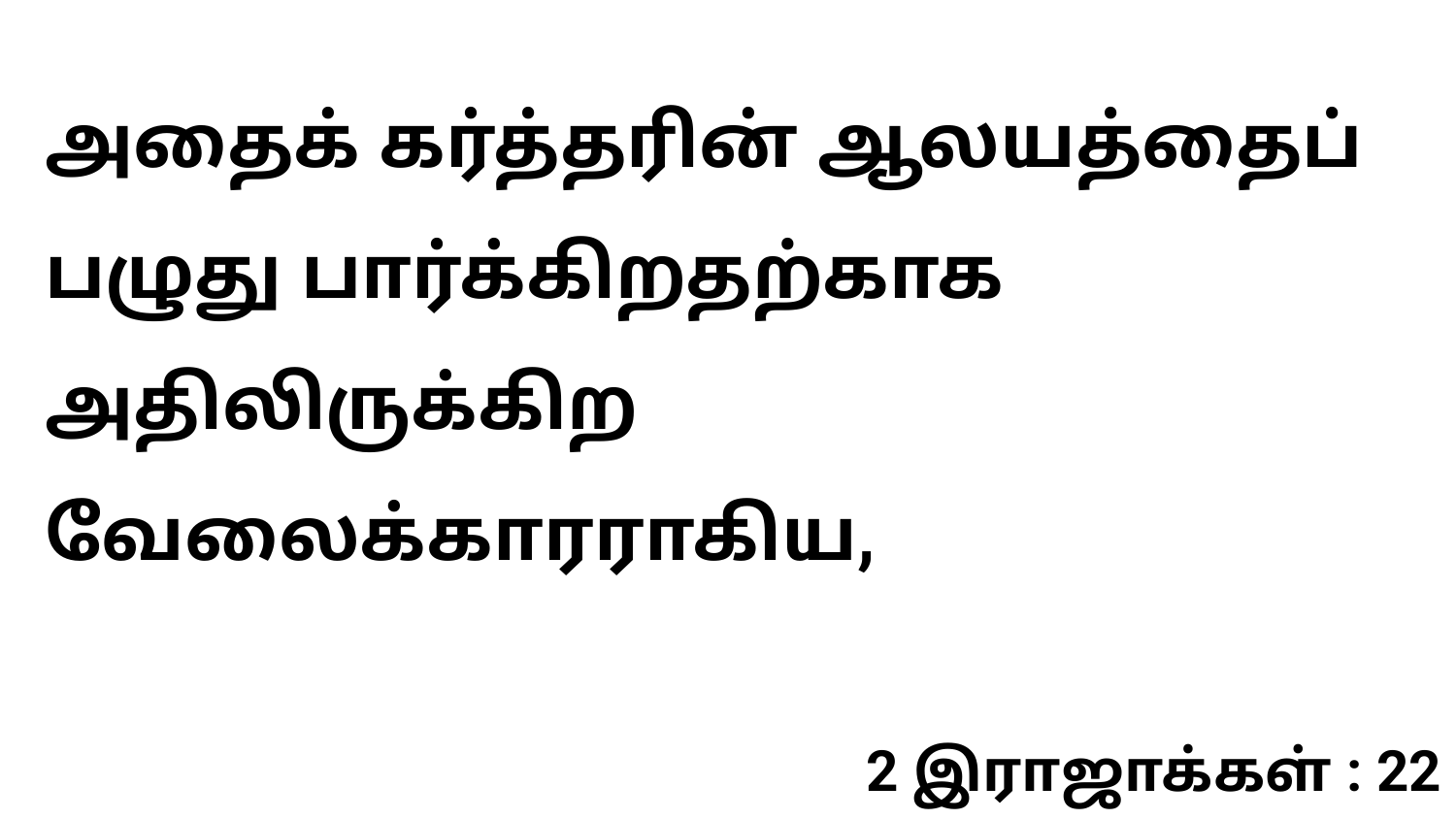

அதைக் கர்த்தரின் ஆலயத்தைப் பழுது பார்க்கிறதற்காக அதிலிருக்கிற வேலைக்காரராகிய,
2 இராஜாக்கள் : 22